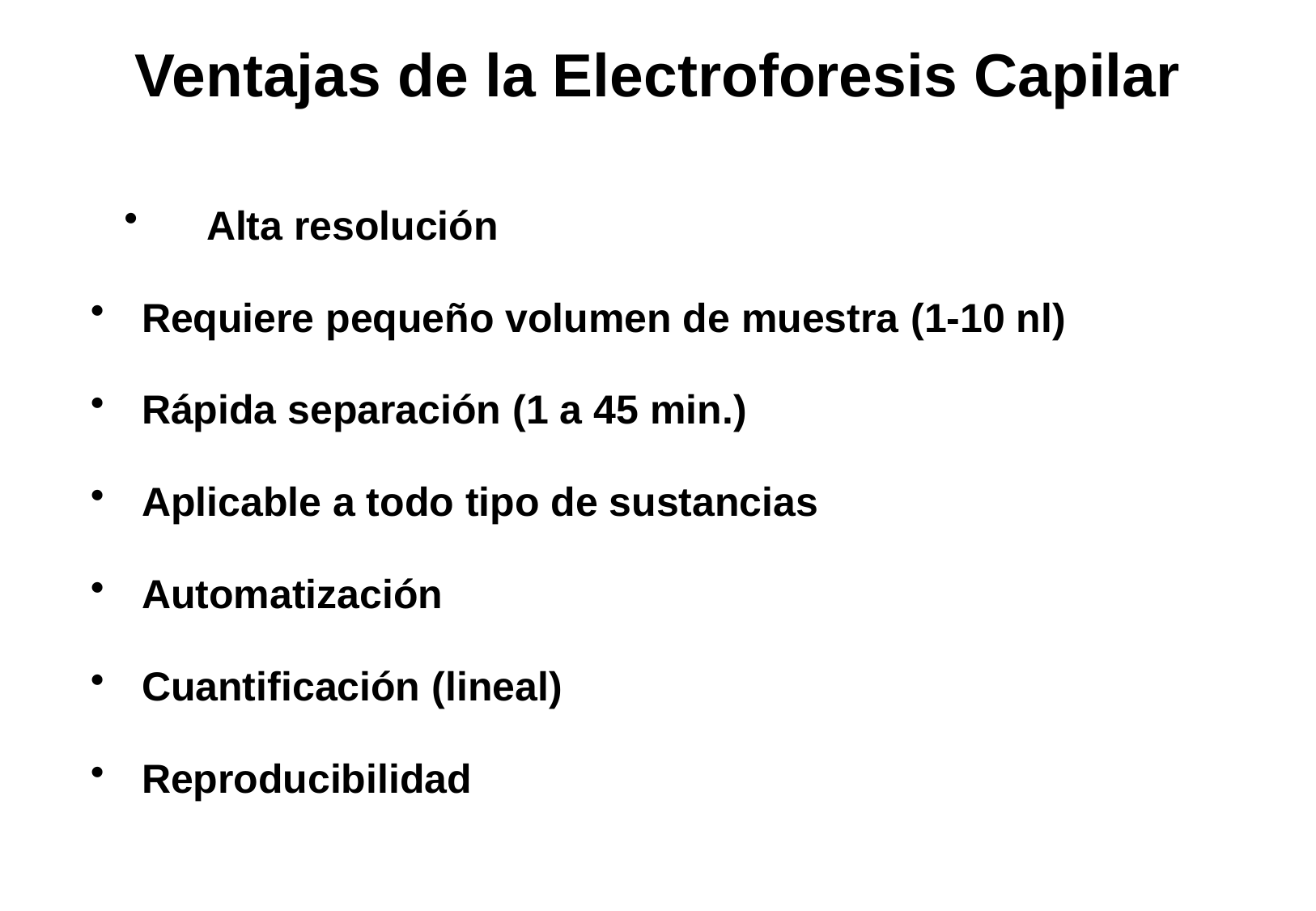

Ventajas de la Electroforesis Capilar
      Alta resolución
  Requiere pequeño volumen de muestra (1-10 nl)
  Rápida separación (1 a 45 min.)
  Aplicable a todo tipo de sustancias
  Automatización
  Cuantificación (lineal)
  Reproducibilidad